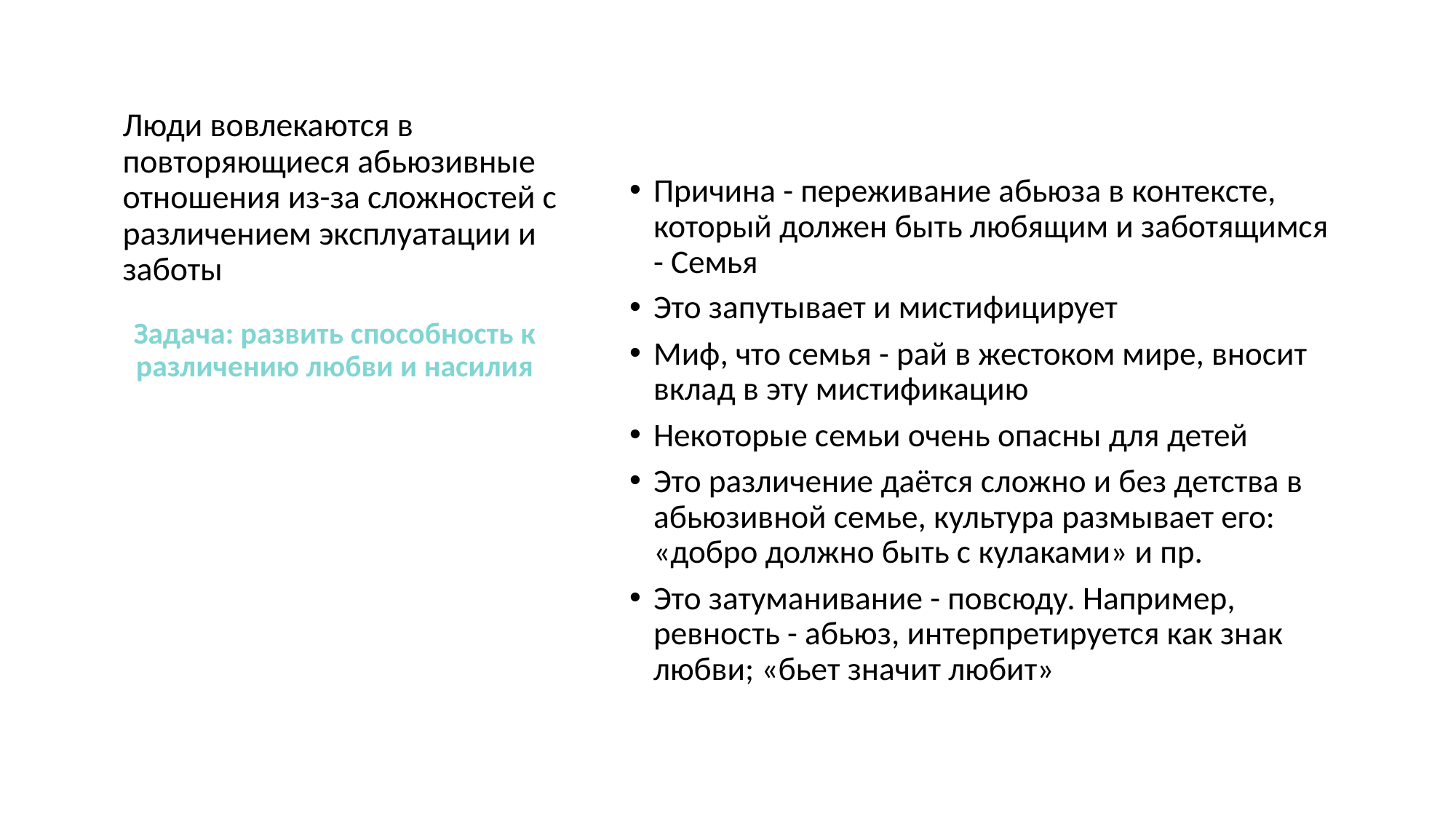

# Люди вовлекаются в повторяющиеся абьюзивные отношения из-за сложностей с различением эксплуатации и заботы

Причина - переживание абьюза в контексте, который должен быть любящим и заботящимся - Семья
Это запутывает и мистифицирует
Миф, что семья - рай в жестоком мире, вносит вклад в эту мистификацию
Некоторые семьи очень опасны для детей
Это различение даётся сложно и без детства в абьюзивной семье, культура размывает его: «добро должно быть с кулаками» и пр.
Это затуманивание - повсюду. Например, ревность - абьюз, интерпретируется как знак любви; «бьет значит любит»

Задача: развить способность к различению любви и насилия